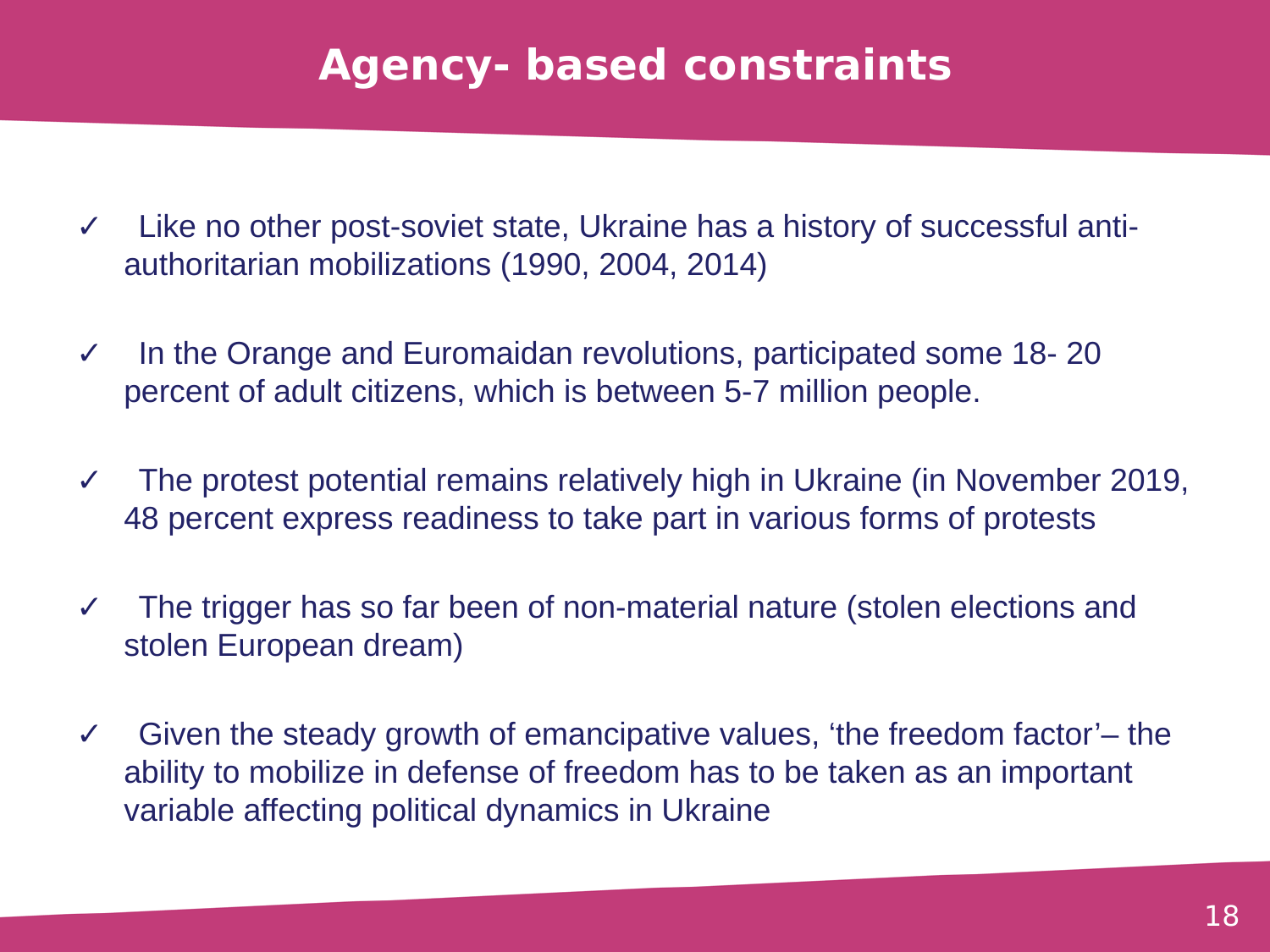

# Agency- based constraints
✓    Like no other post-soviet state, Ukraine has a history of successful anti-authoritarian mobilizations (1990, 2004, 2014)

✓    In the Orange and Euromaidan revolutions, participated some 18- 20 percent of adult citizens, which is between 5-7 million people.

✓    The protest potential remains relatively high in Ukraine (in November 2019, 48 percent express readiness to take part in various forms of protests

✓    The trigger has so far been of non-material nature (stolen elections and stolen European dream)

✓    Given the steady growth of emancipative values, ‘the freedom factor’– the ability to mobilize in defense of freedom has to be taken as an important variable affecting political dynamics in Ukraine